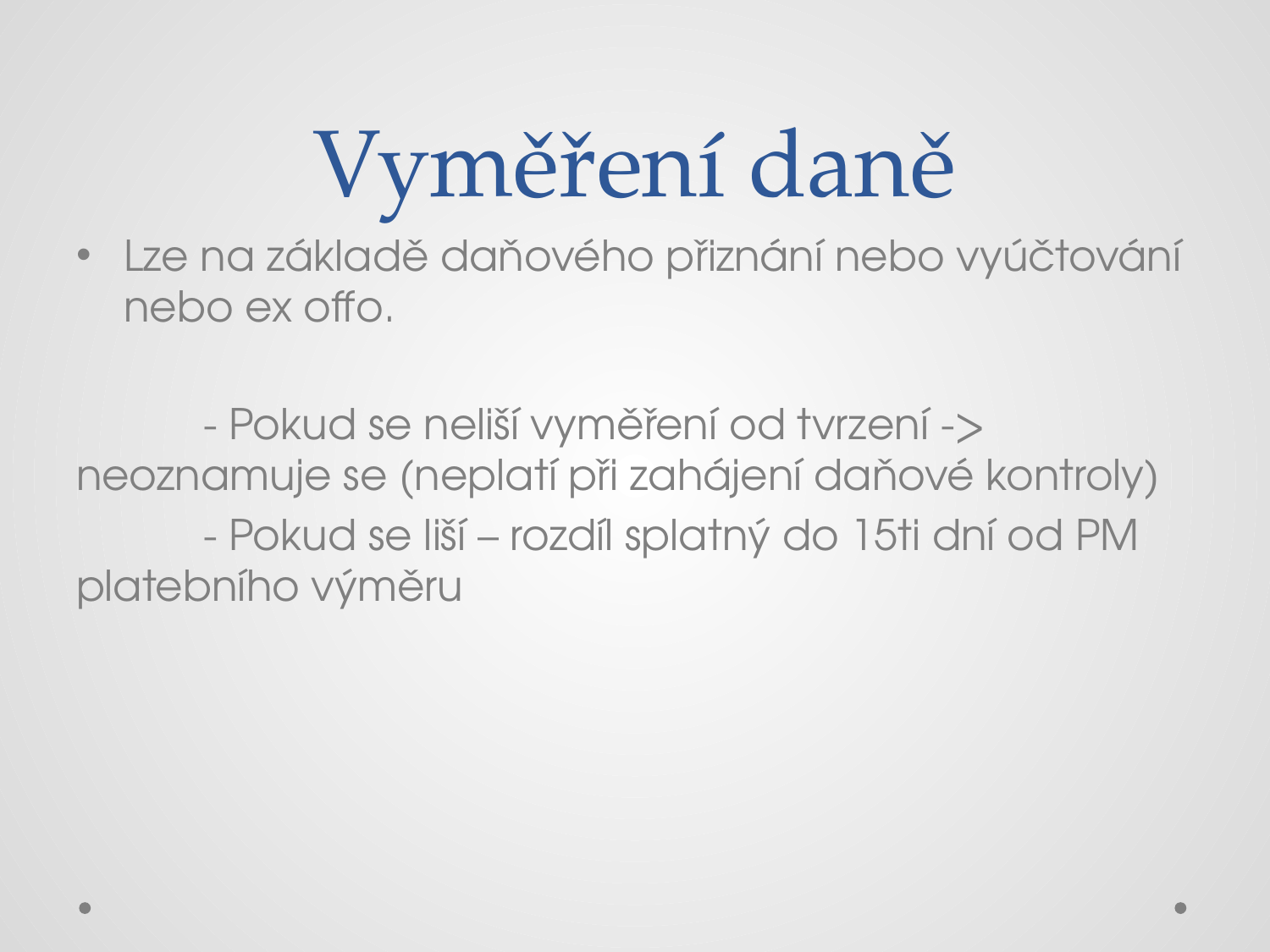

# Vyměření daně
Lze na základě daňového přiznání nebo vyúčtování nebo ex offo.

	- Pokud se neliší vyměření od tvrzení -> 	neoznamuje se (neplatí při zahájení daňové kontroly)
	- Pokud se liší – rozdíl splatný do 15ti dní od PM platebního výměru